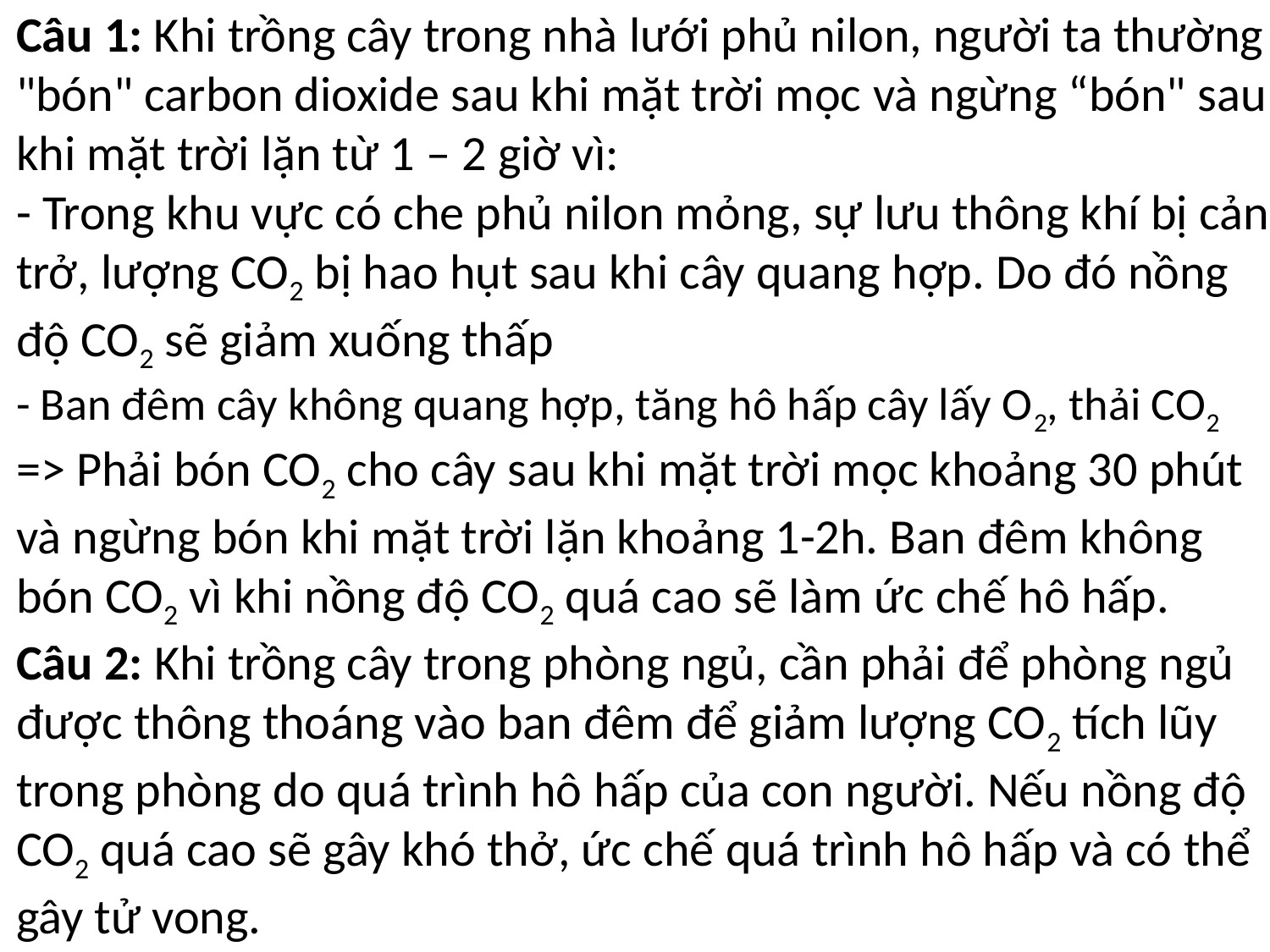

Câu 1: Khi trồng cây trong nhà lưới phủ nilon, người ta thường "bón" carbon dioxide sau khi mặt trời mọc và ngừng “bón" sau khi mặt trời lặn từ 1 – 2 giờ vì:
- Trong khu vực có che phủ nilon mỏng, sự lưu thông khí bị cản trở, lượng CO2 bị hao hụt sau khi cây quang hợp. Do đó nồng độ CO2 sẽ giảm xuống thấp
- Ban đêm cây không quang hợp, tăng hô hấp cây lấy O2, thải CO2
=> Phải bón CO2 cho cây sau khi mặt trời mọc khoảng 30 phút và ngừng bón khi mặt trời lặn khoảng 1-2h. Ban đêm không bón CO2 vì khi nồng độ CO2 quá cao sẽ làm ức chế hô hấp.
Câu 2: Khi trồng cây trong phòng ngủ, cần phải để phòng ngủ được thông thoáng vào ban đêm để giảm lượng CO2 tích lũy trong phòng do quá trình hô hấp của con người. Nếu nồng độ CO2 quá cao sẽ gây khó thở, ức chế quá trình hô hấp và có thể gây tử vong.